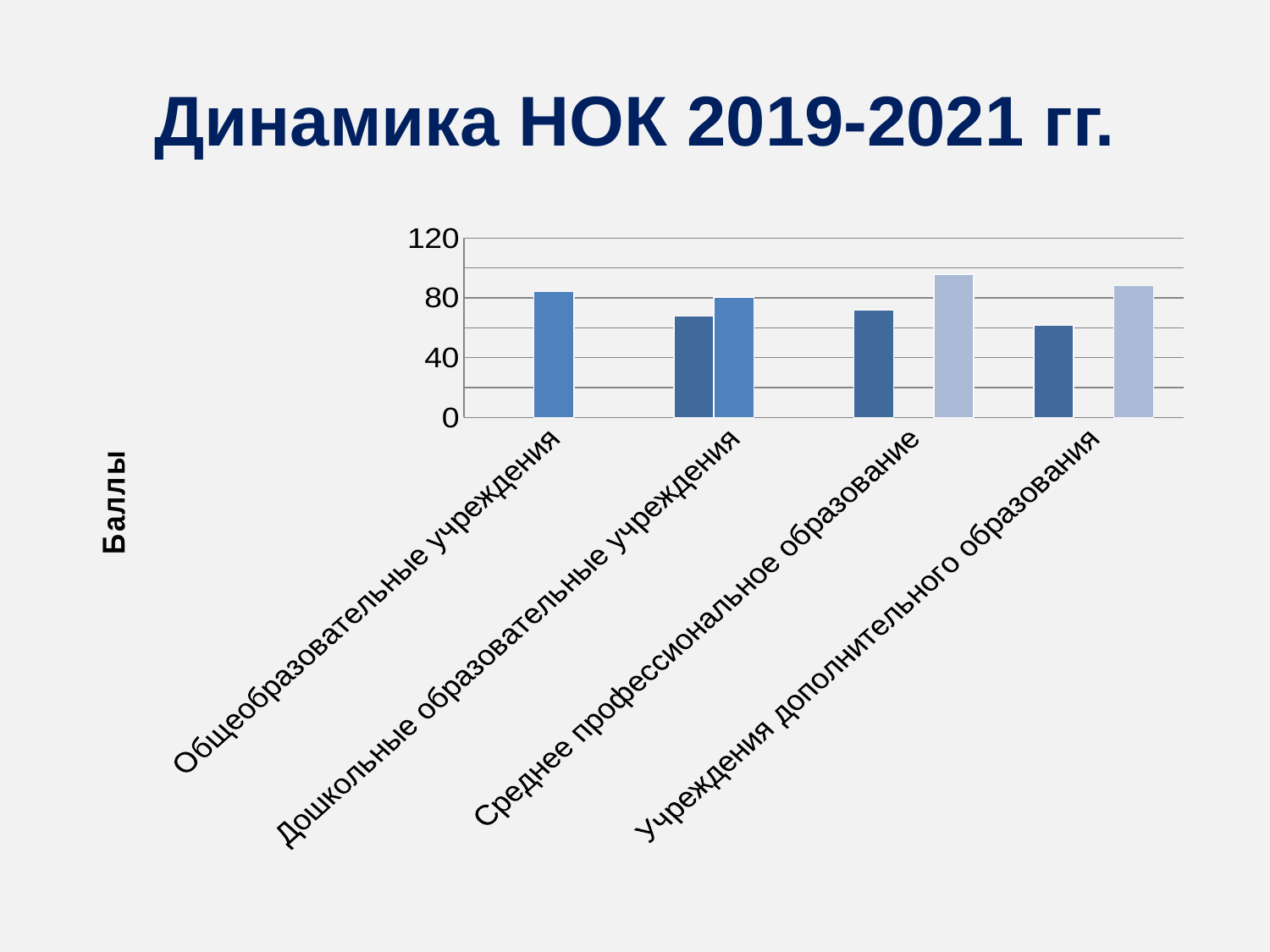

# Динамика НОК 2019-2021 гг.

### Chart

| Category | 2019 | 2020 | 2021 |
|---|---|---|---|
| Общеобразовательные учреждения | None | 84.34 | None |
| Дошкольные образовательные учреждения | 67.74 | 80.45 | None |
| Среднее профессиональное образование | 72.03 | None | 95.98 |
| Учреждения дополнительного образования | 61.93 | None | 88.16 |